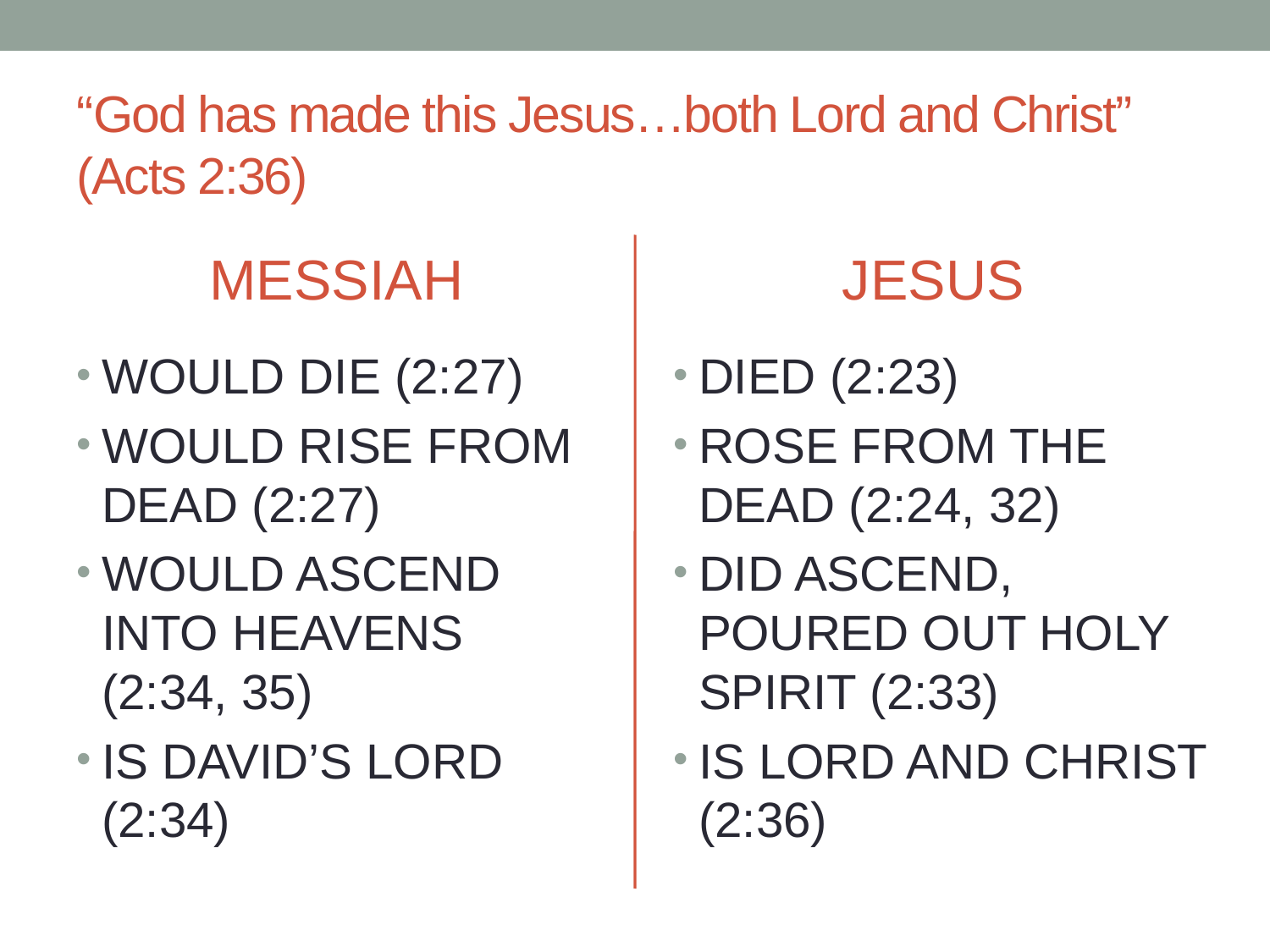

# “God has made this Jesus…both Lord and Christ” (Acts 2:36)
MESSIAH
JESUS
WOULD DIE (2:27)
WOULD RISE FROM DEAD (2:27)
WOULD ASCEND INTO HEAVENS (2:34, 35)
IS DAVID’S LORD (2:34)
DIED (2:23)
ROSE FROM THE DEAD (2:24, 32)
DID ASCEND, POURED OUT HOLY SPIRIT (2:33)
IS LORD AND CHRIST (2:36)